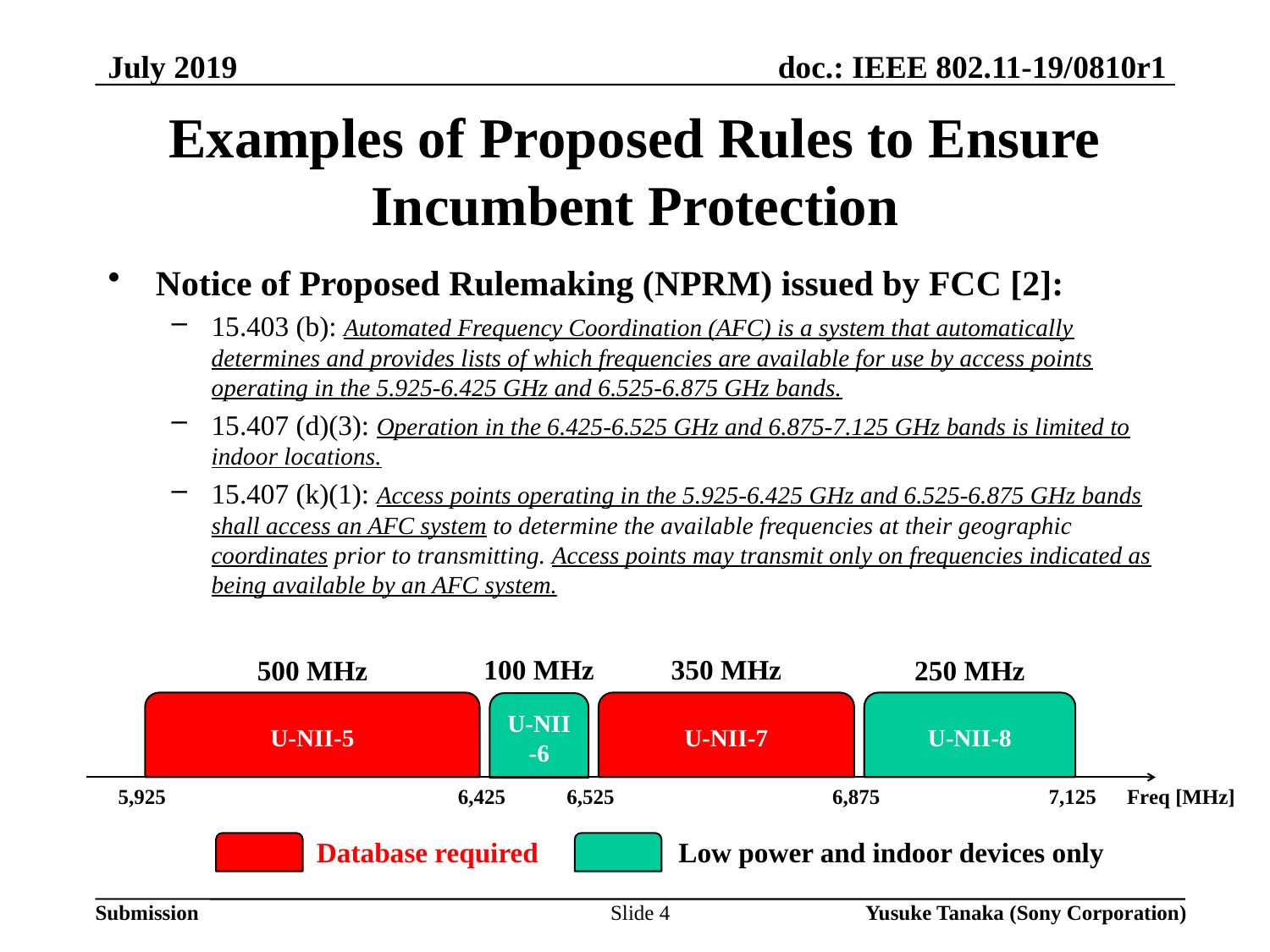

July 2019
# Examples of Proposed Rules to Ensure Incumbent Protection
Notice of Proposed Rulemaking (NPRM) issued by FCC [2]:
15.403 (b): Automated Frequency Coordination (AFC) is a system that automatically determines and provides lists of which frequencies are available for use by access points operating in the 5.925-6.425 GHz and 6.525-6.875 GHz bands.
15.407 (d)(3): Operation in the 6.425-6.525 GHz and 6.875-7.125 GHz bands is limited to indoor locations.
15.407 (k)(1): Access points operating in the 5.925-6.425 GHz and 6.525-6.875 GHz bands shall access an AFC system to determine the available frequencies at their geographic coordinates prior to transmitting. Access points may transmit only on frequencies indicated as being available by an AFC system.

100 MHz
350 MHz
500 MHz
250 MHz
U-NII-5
U-NII-7
U-NII-8
U-NII
-6
5,925
6,425
6,525
6,875
7,125
Freq [MHz]
Database required
Low power and indoor devices only

Slide 4
Yusuke Tanaka (Sony Corporation)